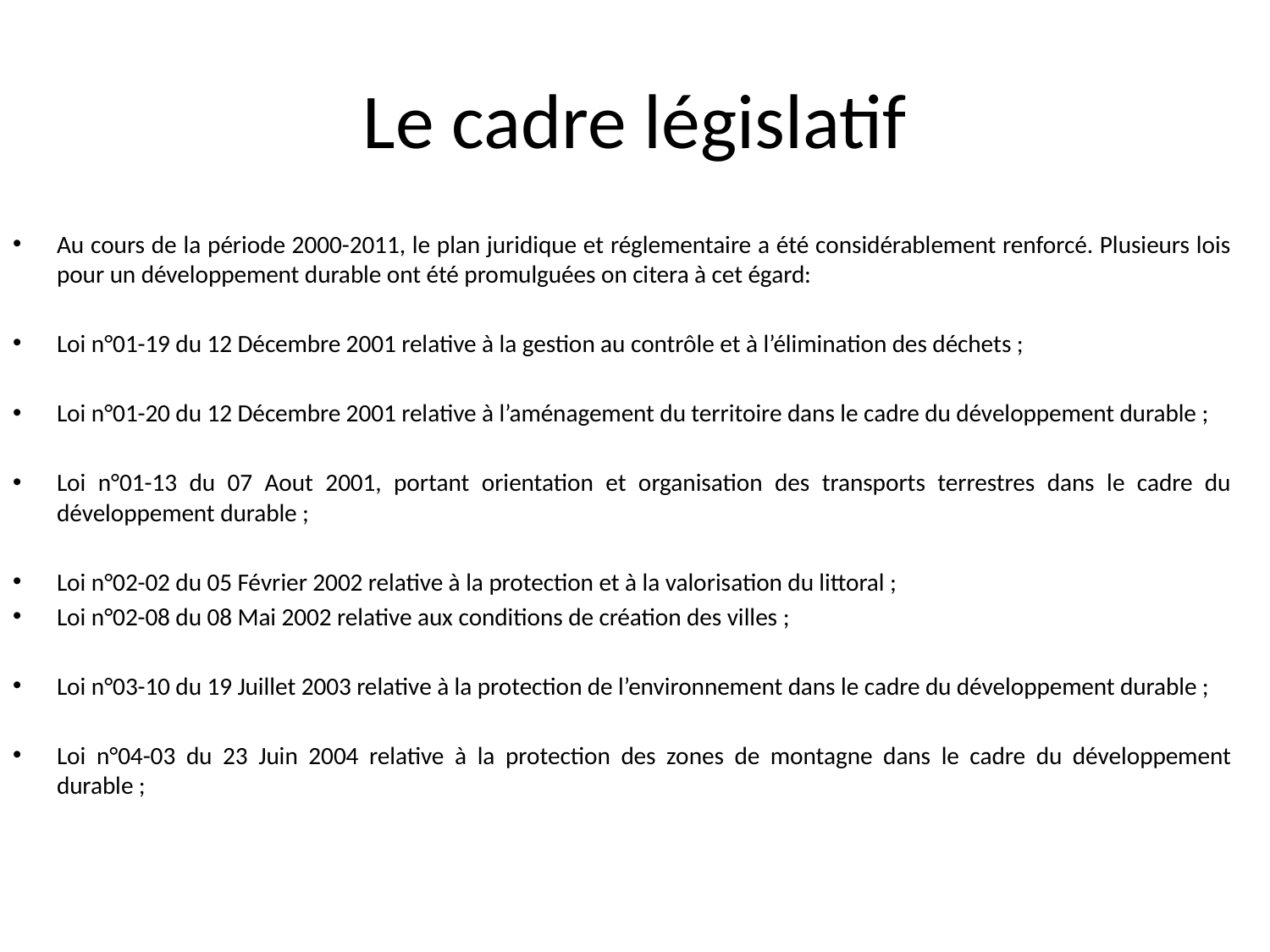

# Le cadre législatif
Au cours de la période 2000-2011, le plan juridique et réglementaire a été considérablement renforcé. Plusieurs lois pour un développement durable ont été promulguées on citera à cet égard:

Loi n°01-19 du 12 Décembre 2001 relative à la gestion au contrôle et à l’élimination des déchets ;

Loi n°01-20 du 12 Décembre 2001 relative à l’aménagement du territoire dans le cadre du développement durable ;

Loi n°01-13 du 07 Aout 2001, portant orientation et organisation des transports terrestres dans le cadre du développement durable ;

Loi n°02-02 du 05 Février 2002 relative à la protection et à la valorisation du littoral ;
Loi n°02-08 du 08 Mai 2002 relative aux conditions de création des villes ;

Loi n°03-10 du 19 Juillet 2003 relative à la protection de l’environnement dans le cadre du développement durable ;

Loi n°04-03 du 23 Juin 2004 relative à la protection des zones de montagne dans le cadre du développement durable ;